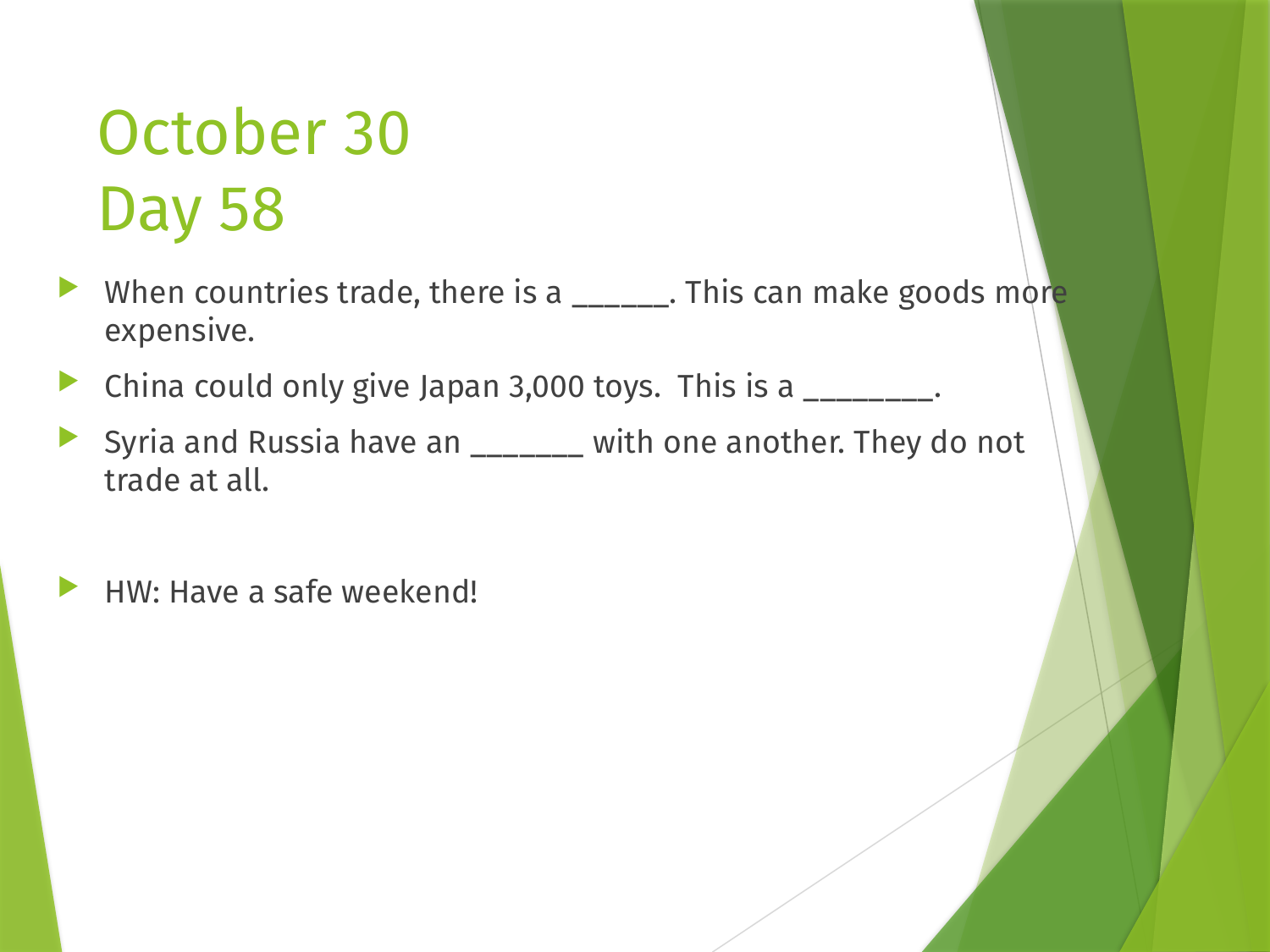

# October 30 Day 58
When countries trade, there is a ______. This can make goods more expensive.
China could only give Japan 3,000 toys.  This is a ________.
Syria and Russia have an _______ with one another. They do not trade at all.

HW: Have a safe weekend!